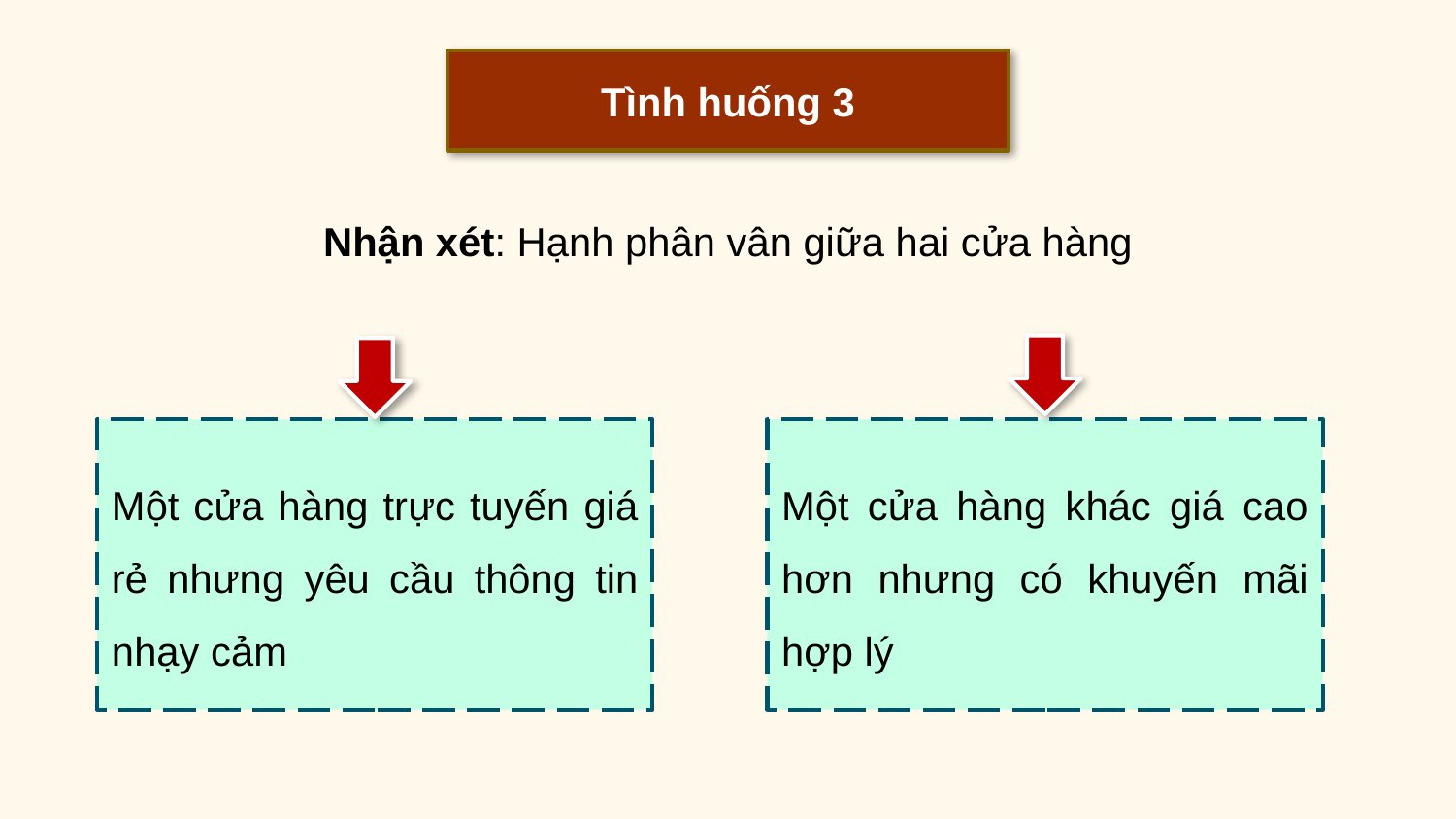

Tình huống 3
Nhận xét: Hạnh phân vân giữa hai cửa hàng

Một cửa hàng khác giá cao hơn nhưng có khuyến mãi hợp lý

Một cửa hàng trực tuyến giá rẻ nhưng yêu cầu thông tin nhạy cảm